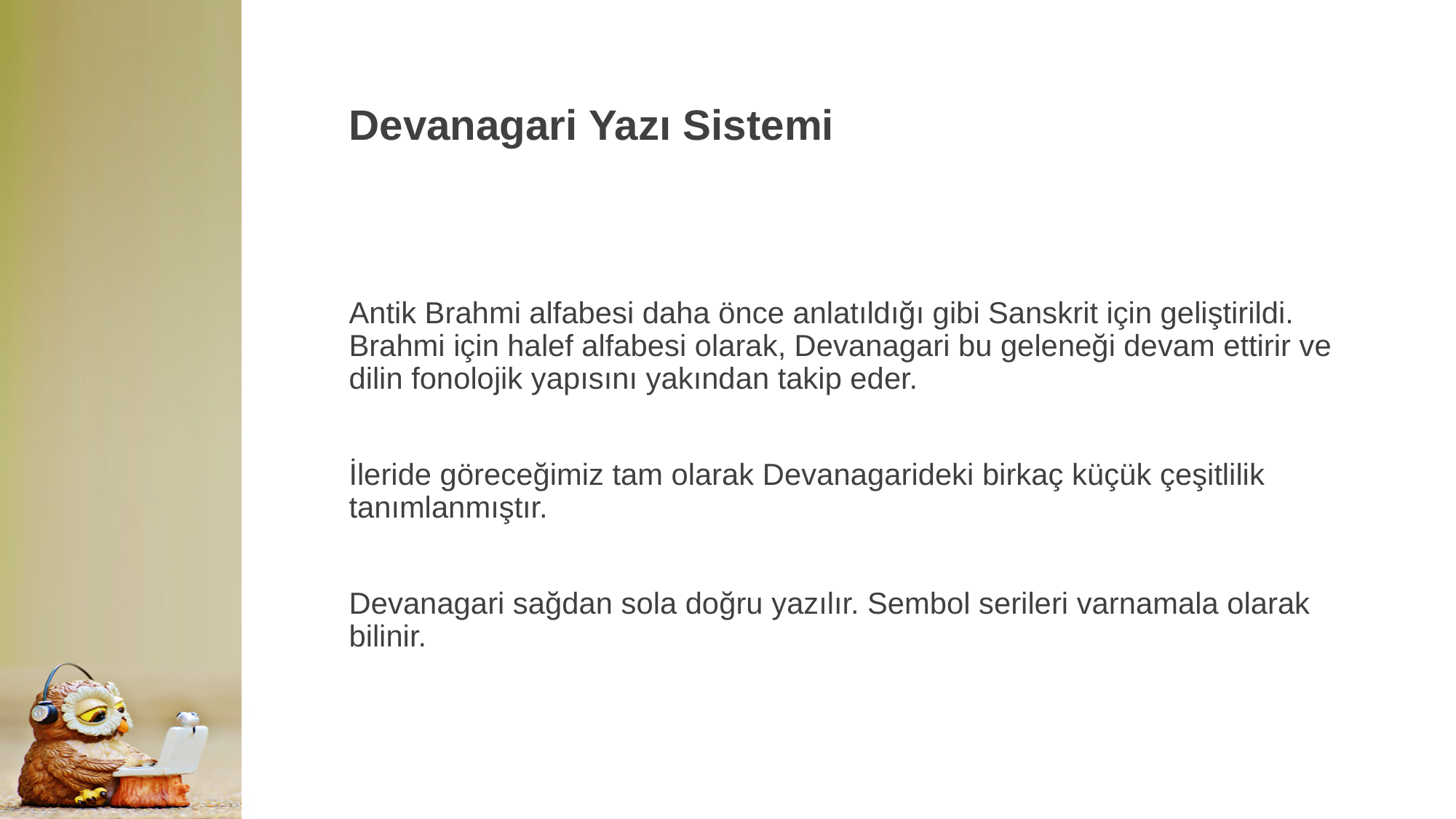

# Devanagari Yazı Sistemi

Antik Brahmi alfabesi daha önce anlatıldığı gibi Sanskrit için geliştirildi. Brahmi için halef alfabesi olarak, Devanagari bu geleneği devam ettirir ve dilin fonolojik yapısını yakından takip eder.

İleride göreceğimiz tam olarak Devanagarideki birkaç küçük çeşitlilik tanımlanmıştır.

Devanagari sağdan sola doğru yazılır. Sembol serileri varnamala olarak bilinir.